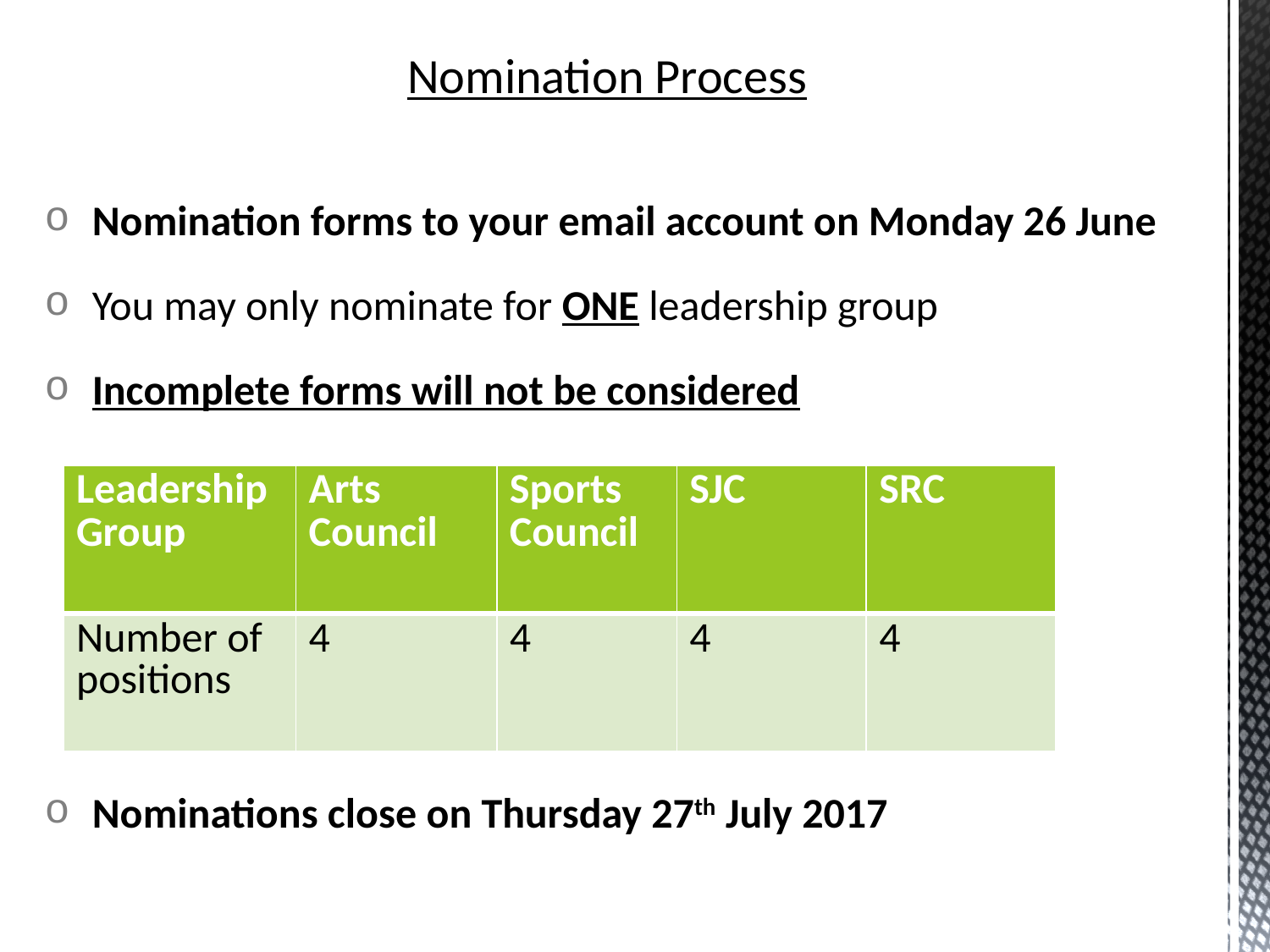

# Nomination Process
Nomination forms to your email account on Monday 26 June
You may only nominate for ONE leadership group
Incomplete forms will not be considered

Nominations close on Thursday 27th July 2017
| Leadership Group | Arts Council | Sports Council | SJC | SRC |
| --- | --- | --- | --- | --- |
| Number of positions | 4 | 4 | 4 | 4 |